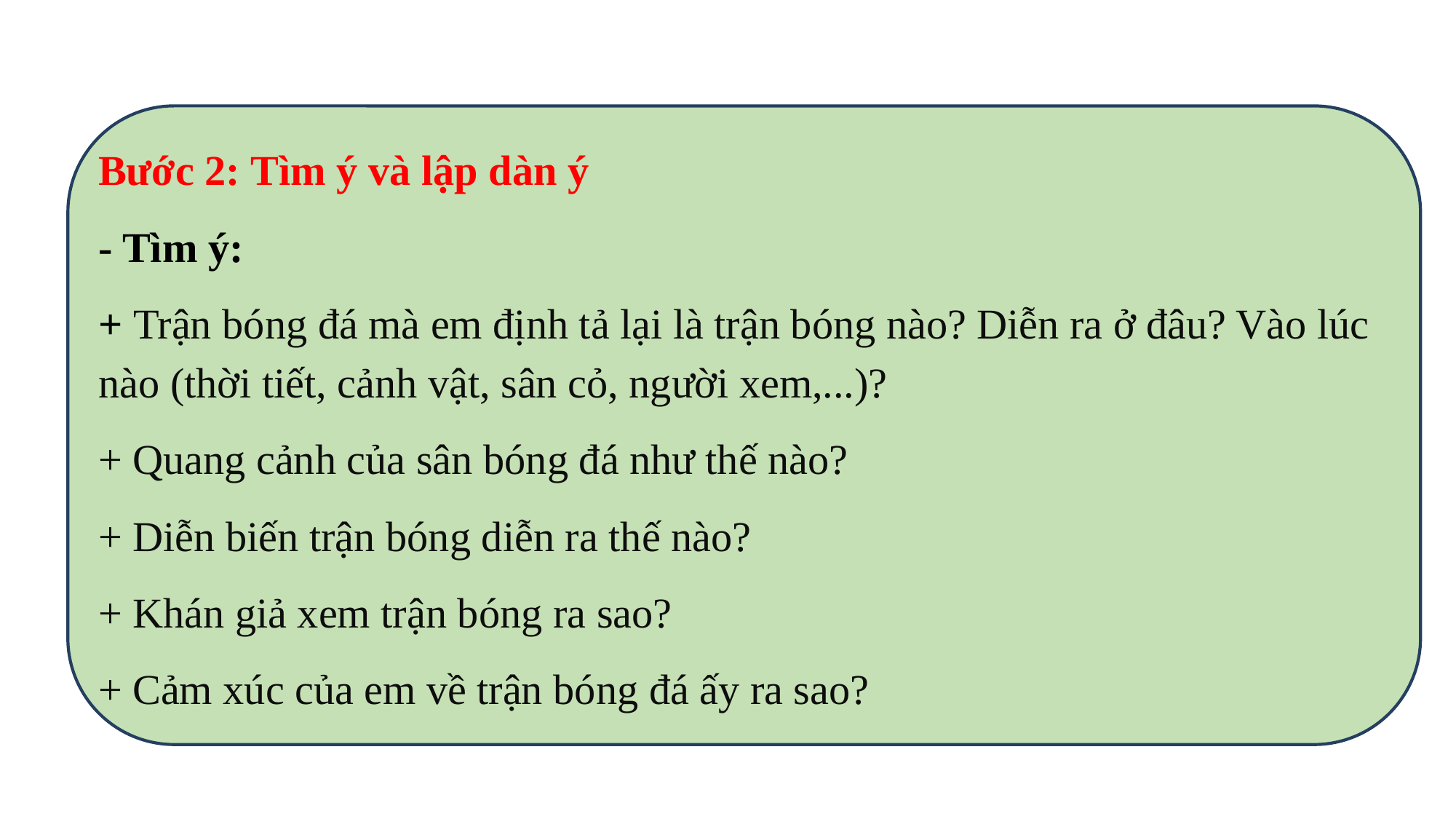

Bước 2: Tìm ý và lập dàn ý
- Tìm ý:
+ Trận bóng đá mà em định tả lại là trận bóng nào? Diễn ra ở đâu? Vào lúc nào (thời tiết, cảnh vật, sân cỏ, người xem,...)?
+ Quang cảnh của sân bóng đá như thế nào?
+ Diễn biến trận bóng diễn ra thế nào?
+ Khán giả xem trận bóng ra sao?
+ Cảm xúc của em về trận bóng đá ấy ra sao?